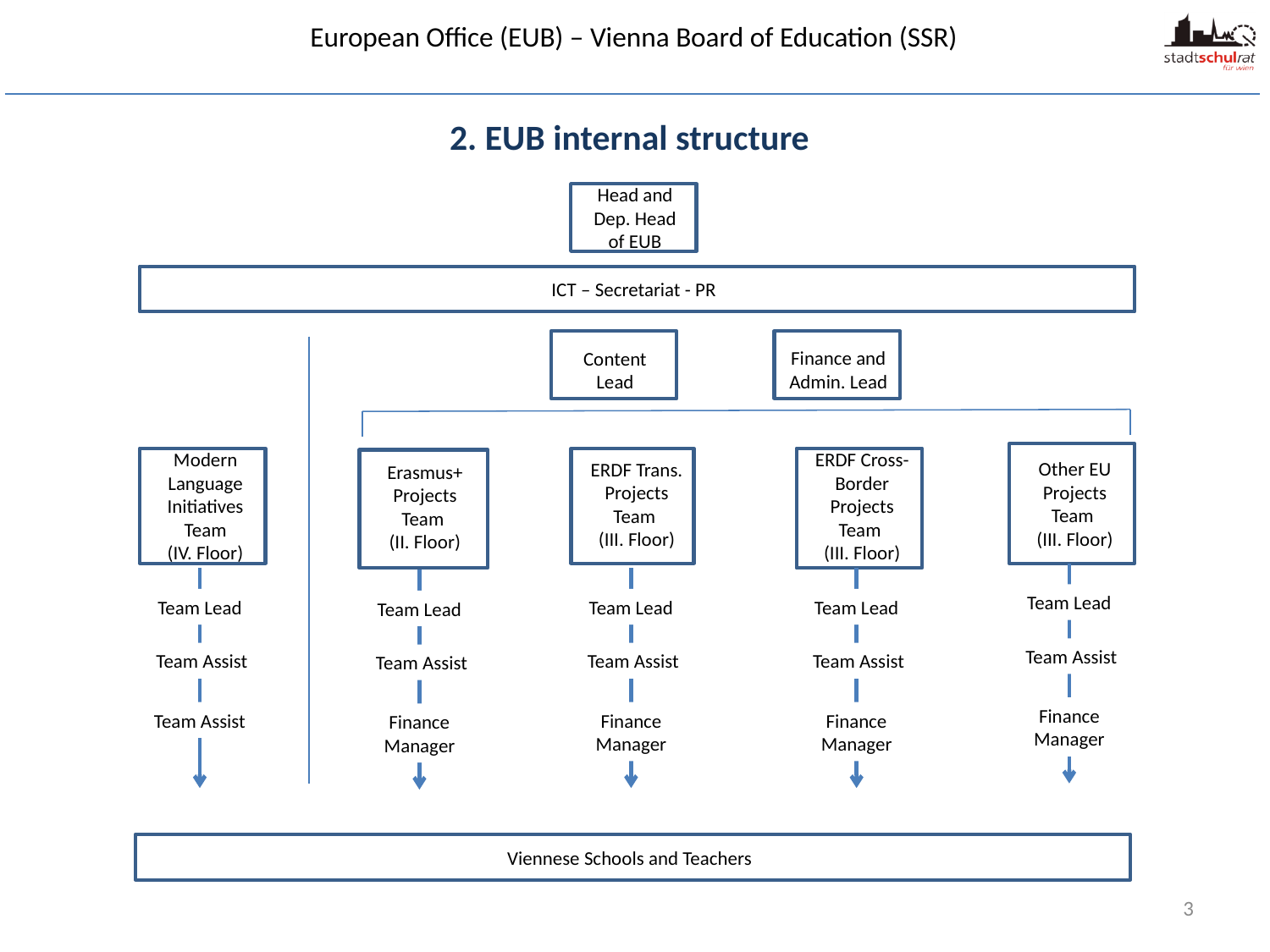

2. EUB internal structure
Head and Dep. Head of EUB

ICT – Secretariat - PR

Finance and Admin. Lead

Content Lead
Modern Language Initiatives Team
(IV. Floor)

Team Lead
Team Assist
Team Assist
ERDF Cross-Border Projects Team
(III. Floor)

Team Lead
Team Assist
Finance Manager

Other EU Projects Team
(III. Floor)
Team Lead
Team Assist
Finance Manager

ERDF Trans. Projects Team
(III. Floor)
Team Lead
Team Assist
Finance Manager

Erasmus+ Projects Team
(II. Floor)
Team Lead
Team Assist
Finance Manager

Viennese Schools and Teachers
3